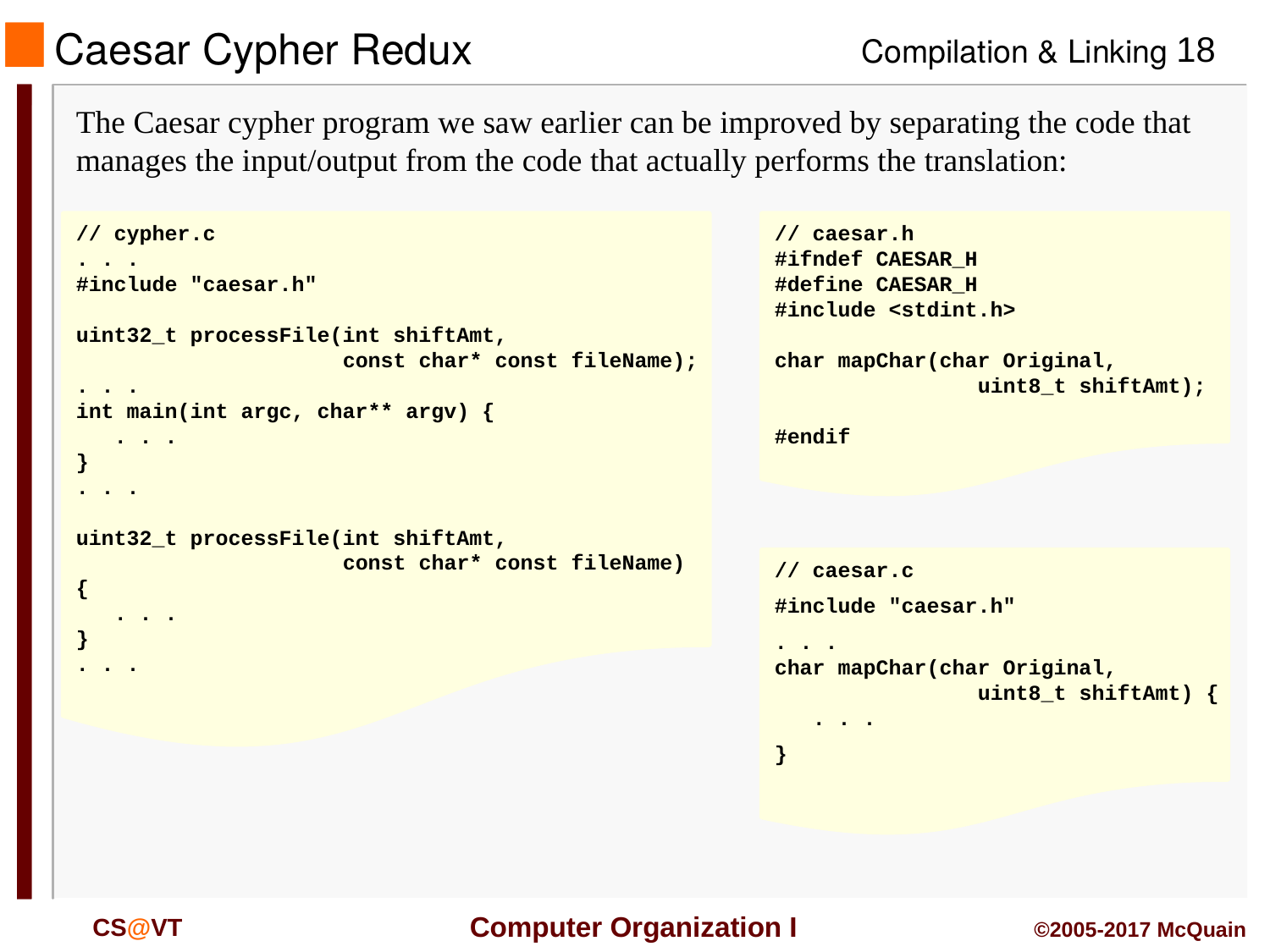

# Caesar Cypher Redux
The Caesar cypher program we saw earlier can be improved by separating the code that manages the input/output from the code that actually performs the translation:

// cypher.c
. . .
#include "caesar.h"

uint32_t processFile(int shiftAmt,
                     const char* const fileName);
. . .
int main(int argc, char** argv) {
   . . .
}
. . .

uint32_t processFile(int shiftAmt,
                     const char* const fileName) {
   . . .
}
. . .

// caesar.h
#ifndef CAESAR_H
#define CAESAR_H
#include <stdint.h>

char mapChar(char Original,
                uint8_t shiftAmt);

#endif

// caesar.c
#include "caesar.h"
. . .
char mapChar(char Original,
                uint8_t shiftAmt) {
   . . .
}